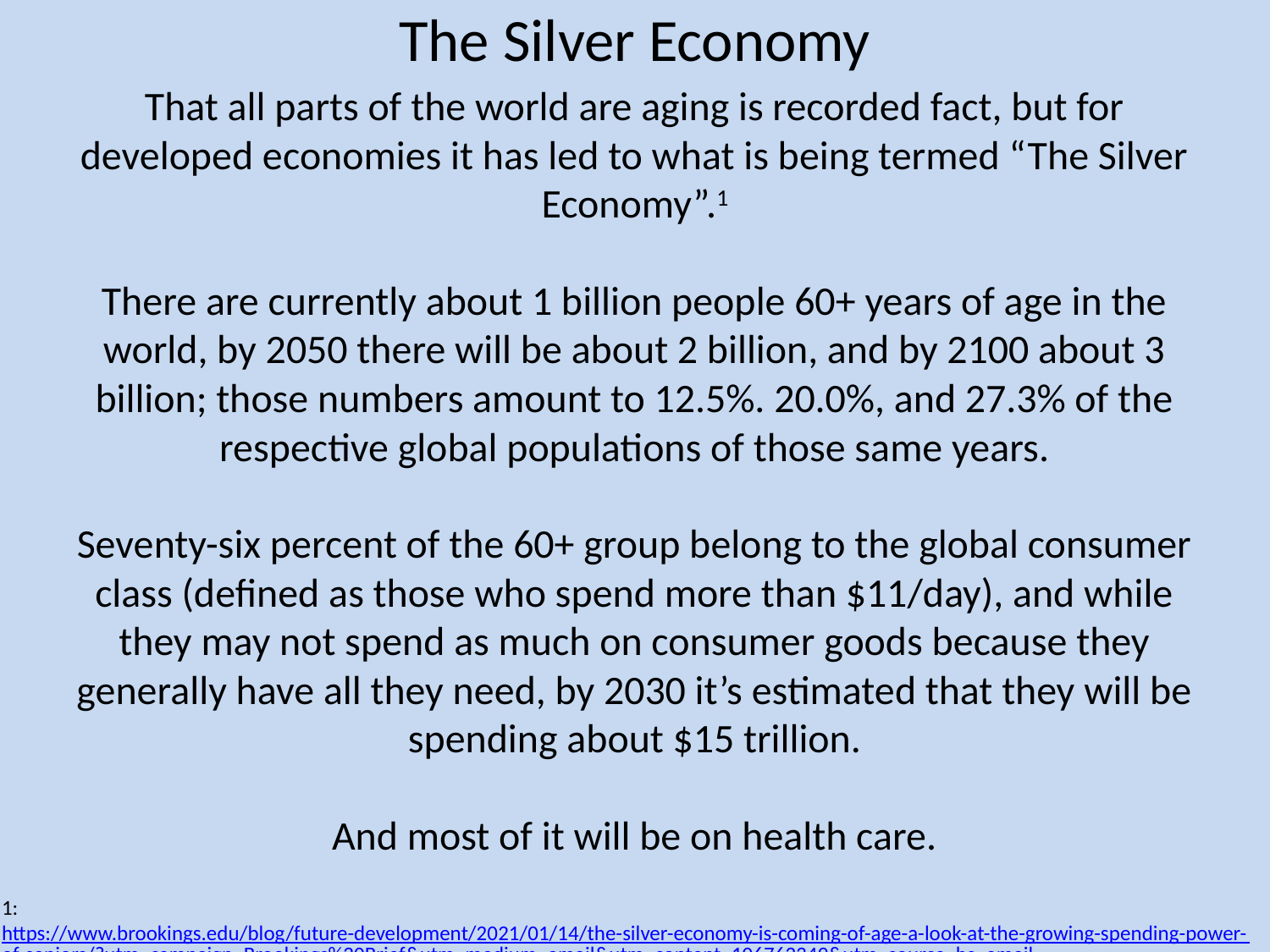

The Silver Economy
That all parts of the world are aging is recorded fact, but for developed economies it has led to what is being termed “The Silver Economy”.1

There are currently about 1 billion people 60+ years of age in the world, by 2050 there will be about 2 billion, and by 2100 about 3 billion; those numbers amount to 12.5%. 20.0%, and 27.3% of the respective global populations of those same years.

Seventy-six percent of the 60+ group belong to the global consumer class (defined as those who spend more than $11/day), and while they may not spend as much on consumer goods because they generally have all they need, by 2030 it’s estimated that they will be spending about $15 trillion.

And most of it will be on health care.
1: https://www.brookings.edu/blog/future-development/2021/01/14/the-silver-economy-is-coming-of-age-a-look-at-the-growing-spending-power-of-seniors/?utm_campaign=Brookings%20Brief&utm_medium=email&utm_content=106762349&utm_source=hs_email